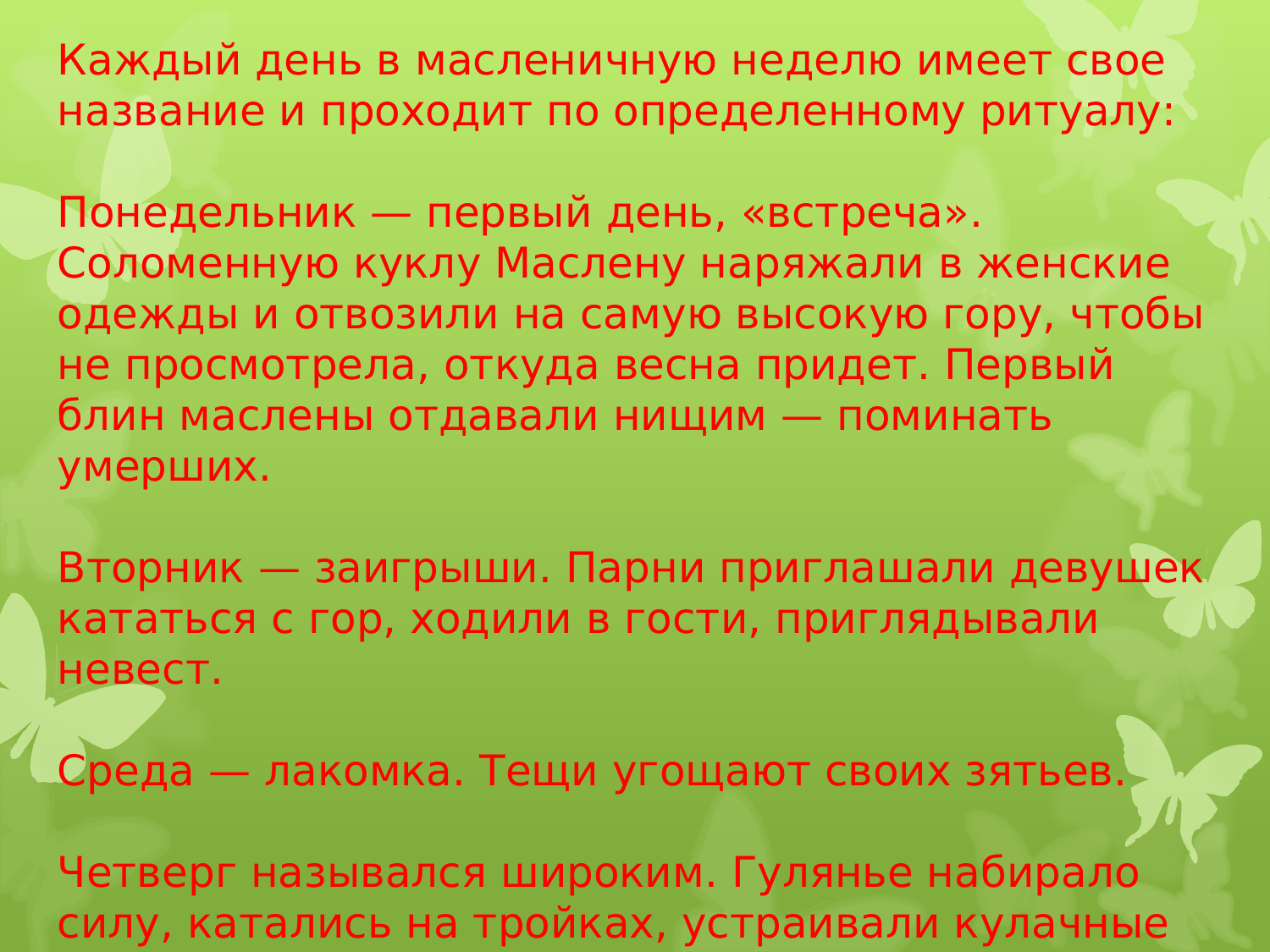

Каждый день в масленичную неделю имеет свое название и проходит по определенному ритуалу:

Понедельник — первый день, «встреча». Соломенную куклу Маслену наряжали в женские одежды и отвозили на самую высокую гору, чтобы не просмотрела, откуда весна придет. Первый блин маслены отдавали нищим — поминать умерших.

Вторник — заигрыши. Парни приглашали девушек кататься с гор, ходили в гости, приглядывали невест.

Среда — лакомка. Тещи угощают своих зятьев.

Четверг назывался широким. Гулянье набирало силу, катались на тройках, устраивали кулачные бои,пели, пили.